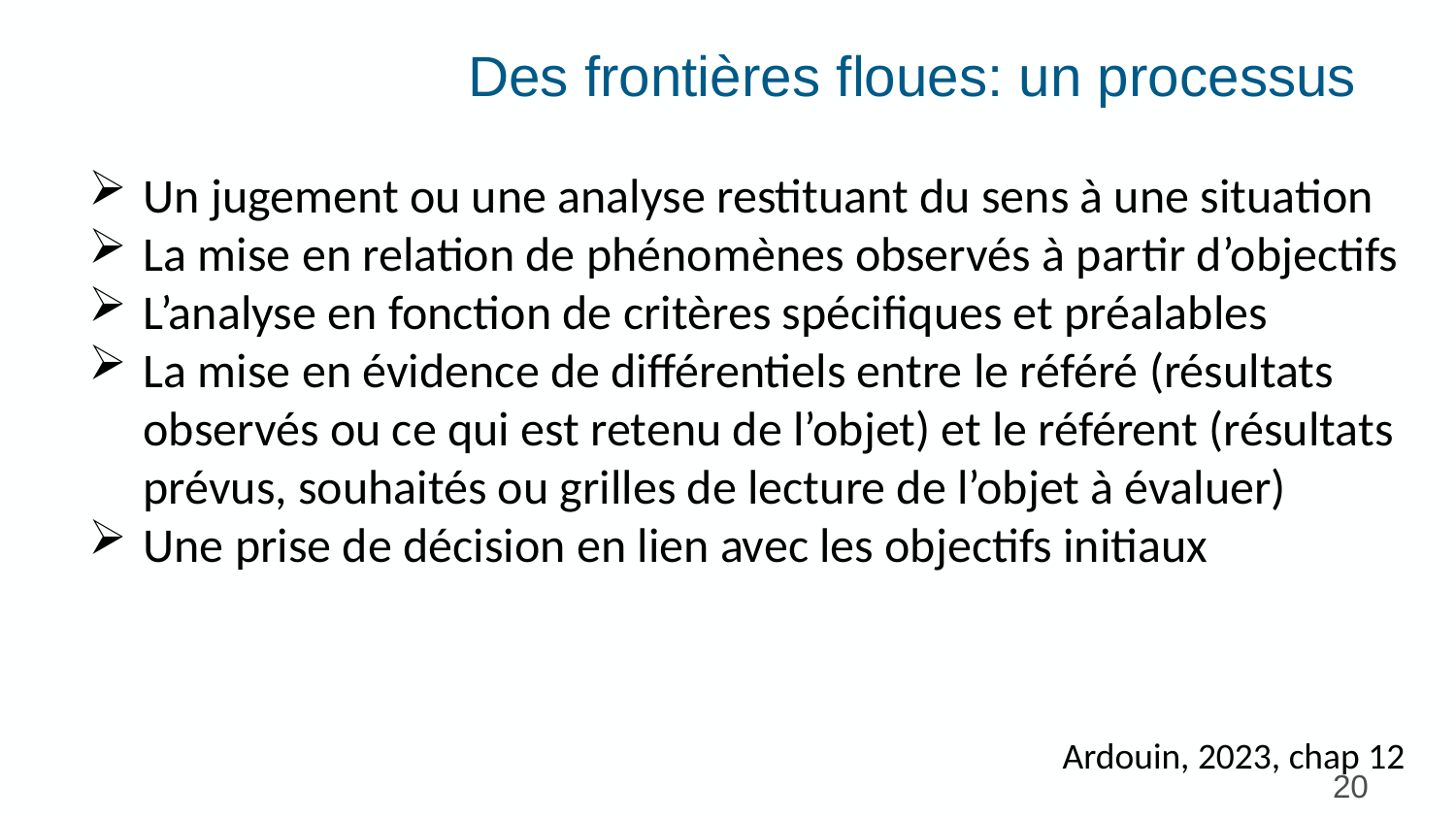

Des frontières floues: un processus
Un jugement ou une analyse restituant du sens à une situation
La mise en relation de phénomènes observés à partir d’objectifs
L’analyse en fonction de critères spécifiques et préalables
La mise en évidence de différentiels entre le référé (résultats observés ou ce qui est retenu de l’objet) et le référent (résultats prévus, souhaités ou grilles de lecture de l’objet à évaluer)
Une prise de décision en lien avec les objectifs initiaux
Ardouin, 2023, chap 12
20